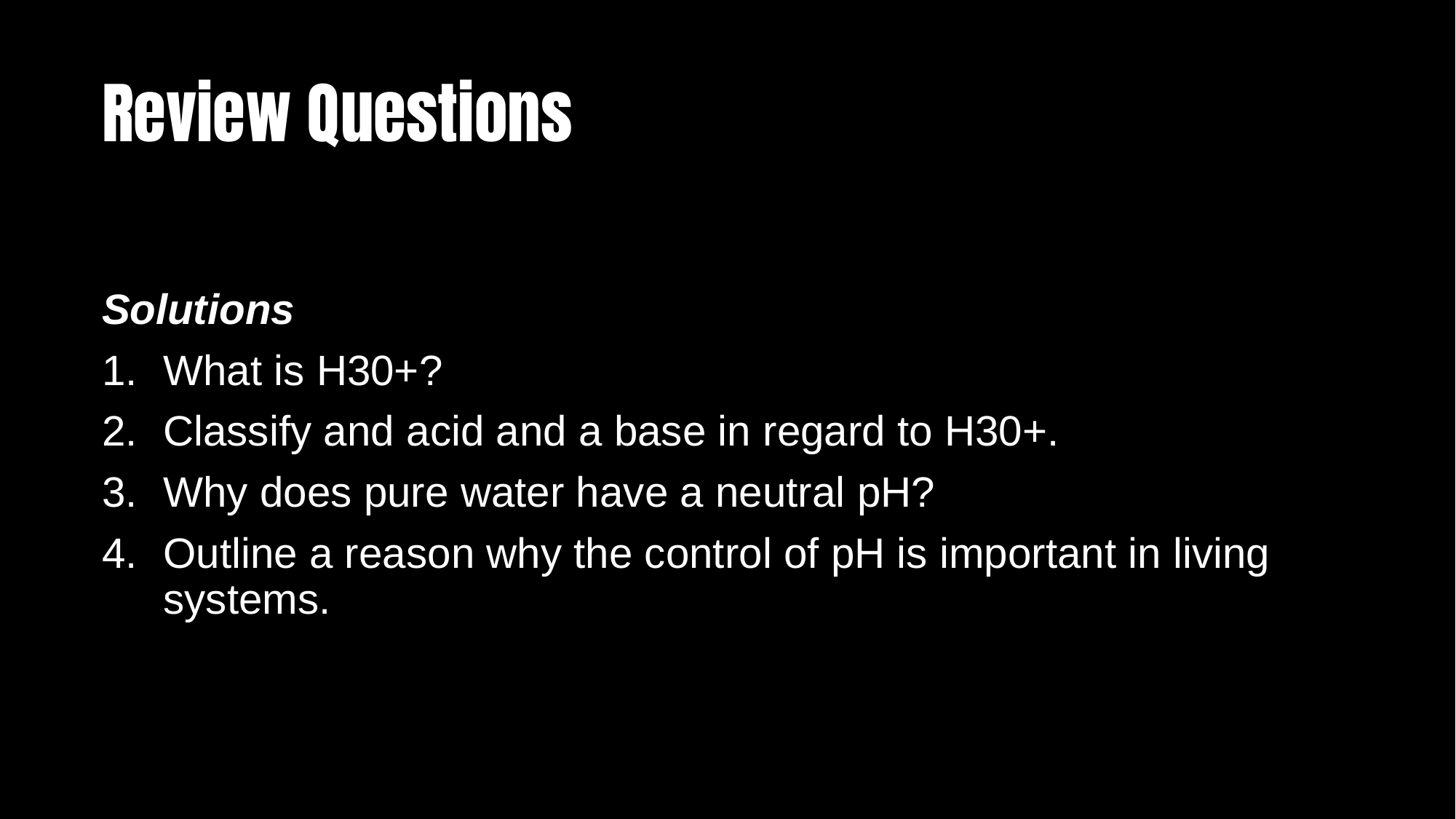

# Review Questions
Solutions
What is H30+?
Classify and acid and a base in regard to H30+.
Why does pure water have a neutral pH?
Outline a reason why the control of pH is important in living systems.